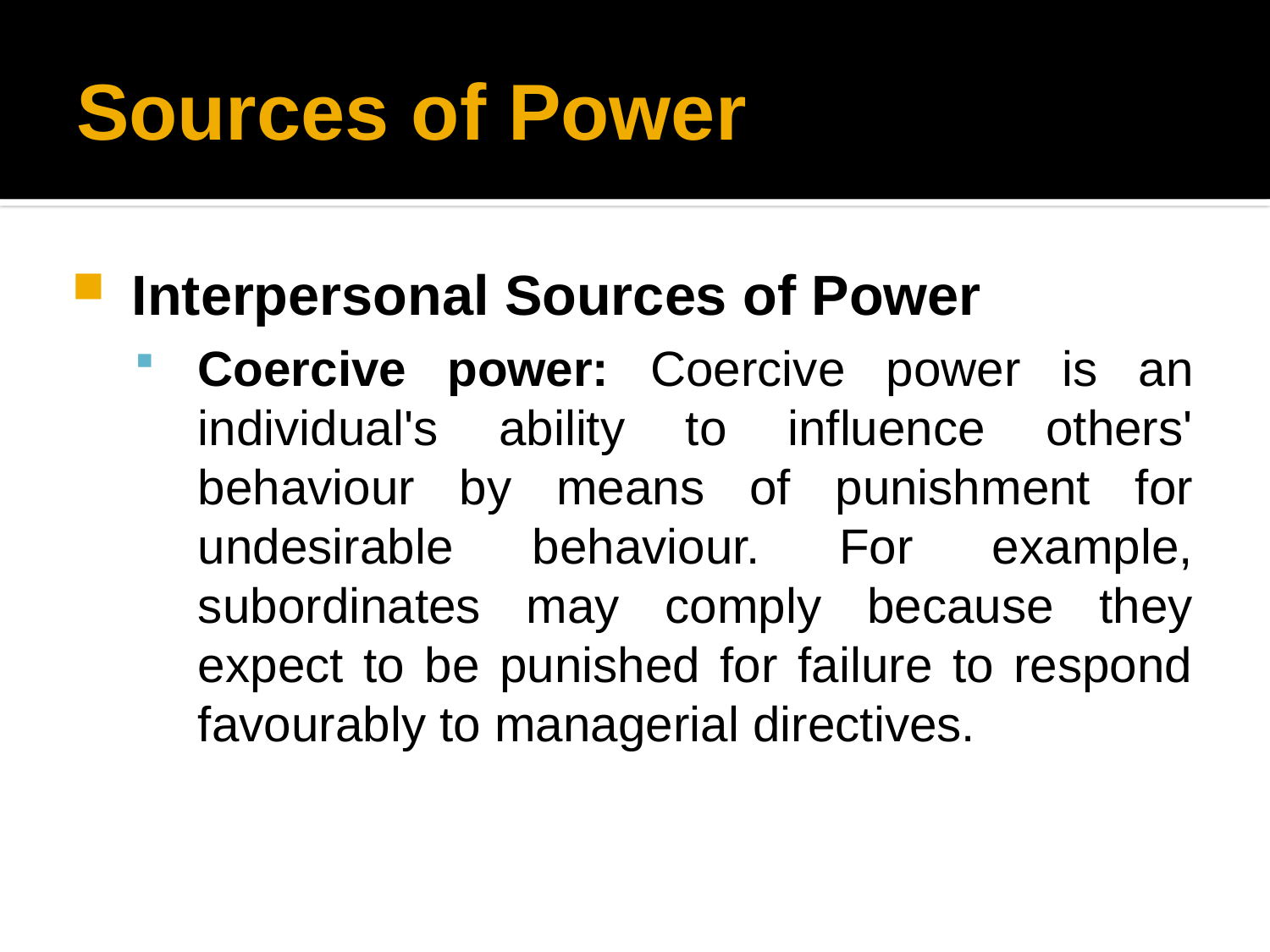

# Sources of Power
Interpersonal Sources of Power
Coercive power: Coercive power is an individual's ability to influence others' behaviour by means of punishment for undesirable behaviour. For example, subordinates may comply because they expect to be punished for failure to respond favourably to managerial directives.